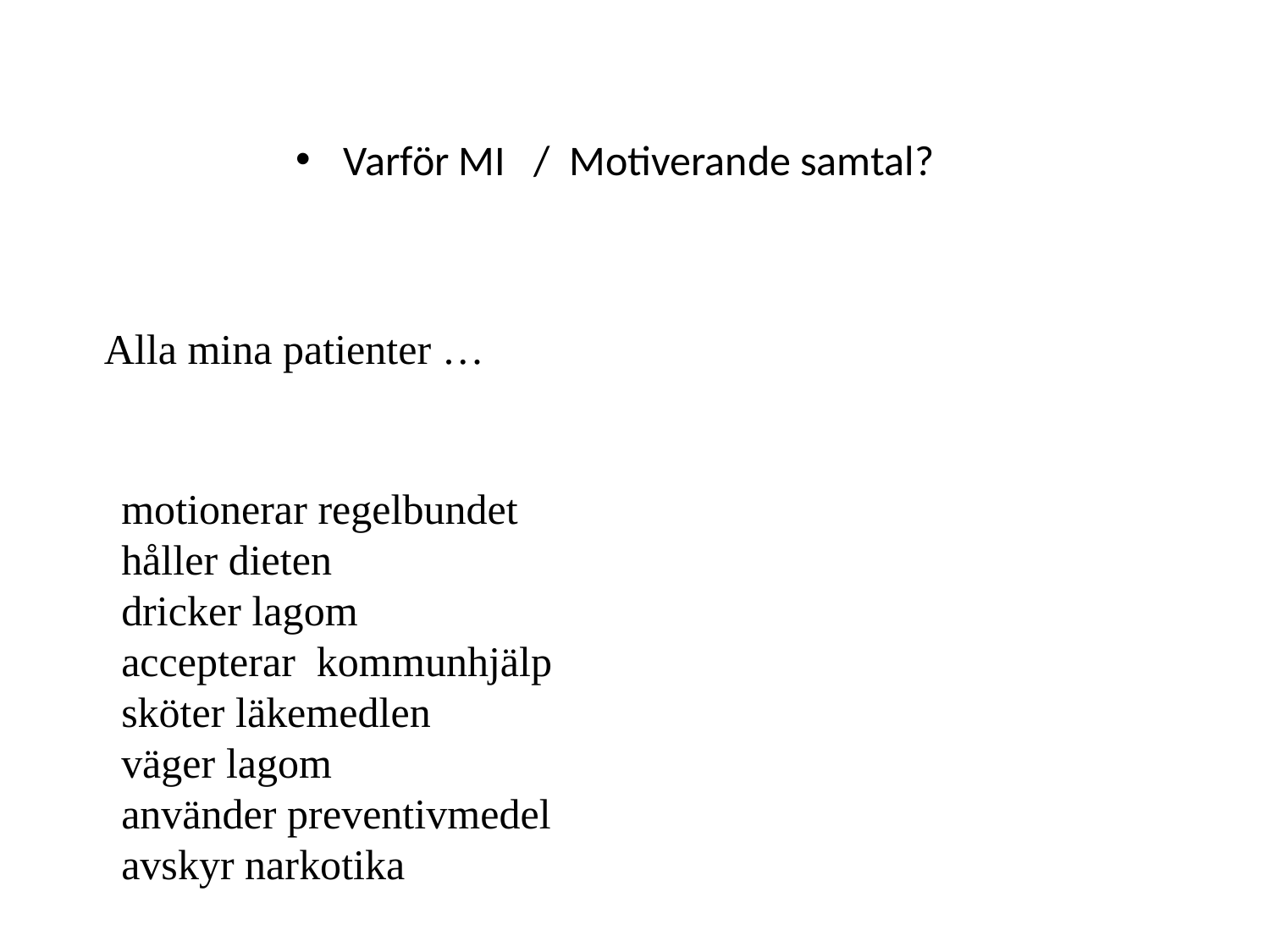

Varför MI   /  Motiverande samtal?

Alla mina patienter …
motionerar regelbundet
håller dieten
dricker lagom
accepterar  kommunhjälp
sköter läkemedlen
väger lagom
använder preventivmedel
avskyr narkotika